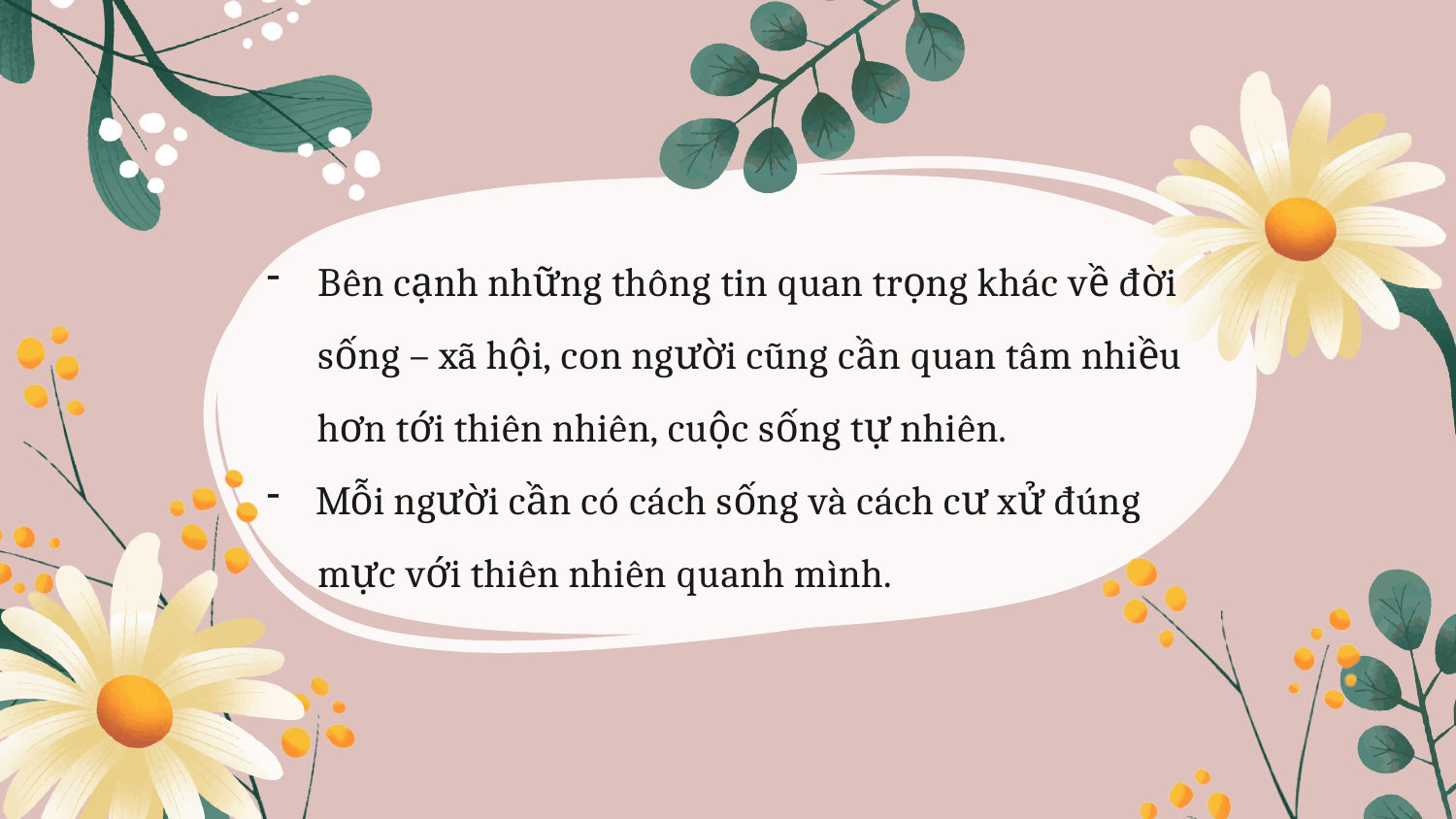

Bên cạnh những thông tin quan trọng khác về đời sống – xã hội, con người cũng cần quan tâm nhiều hơn tới thiên nhiên, cuộc sống tự nhiên.
Mỗi người cần có cách sống và cách cư xử đúng mực với thiên nhiên quanh mình.